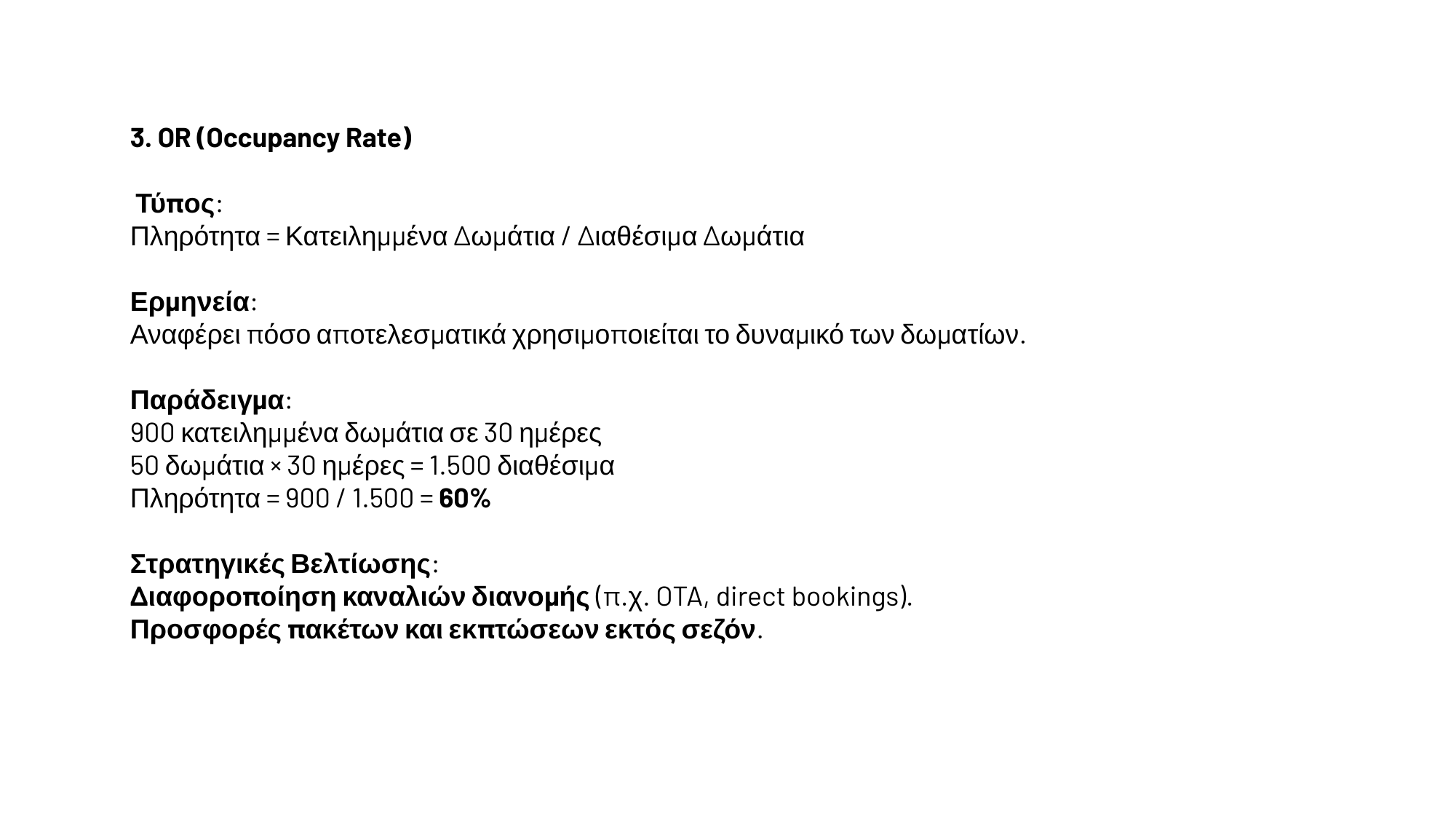

3. OR (Occupancy Rate)

 Τύπος:
Πληρότητα = Κατειλημμένα Δωμάτια / Διαθέσιμα Δωμάτια

Ερμηνεία:
Αναφέρει πόσο αποτελεσματικά χρησιμοποιείται το δυναμικό των δωματίων.

Παράδειγμα:
900 κατειλημμένα δωμάτια σε 30 ημέρες
50 δωμάτια × 30 ημέρες = 1.500 διαθέσιμα
Πληρότητα = 900 / 1.500 = 60%

Στρατηγικές Βελτίωσης:
Διαφοροποίηση καναλιών διανομής (π.χ. OTA, direct bookings).
Προσφορές πακέτων και εκπτώσεων εκτός σεζόν.